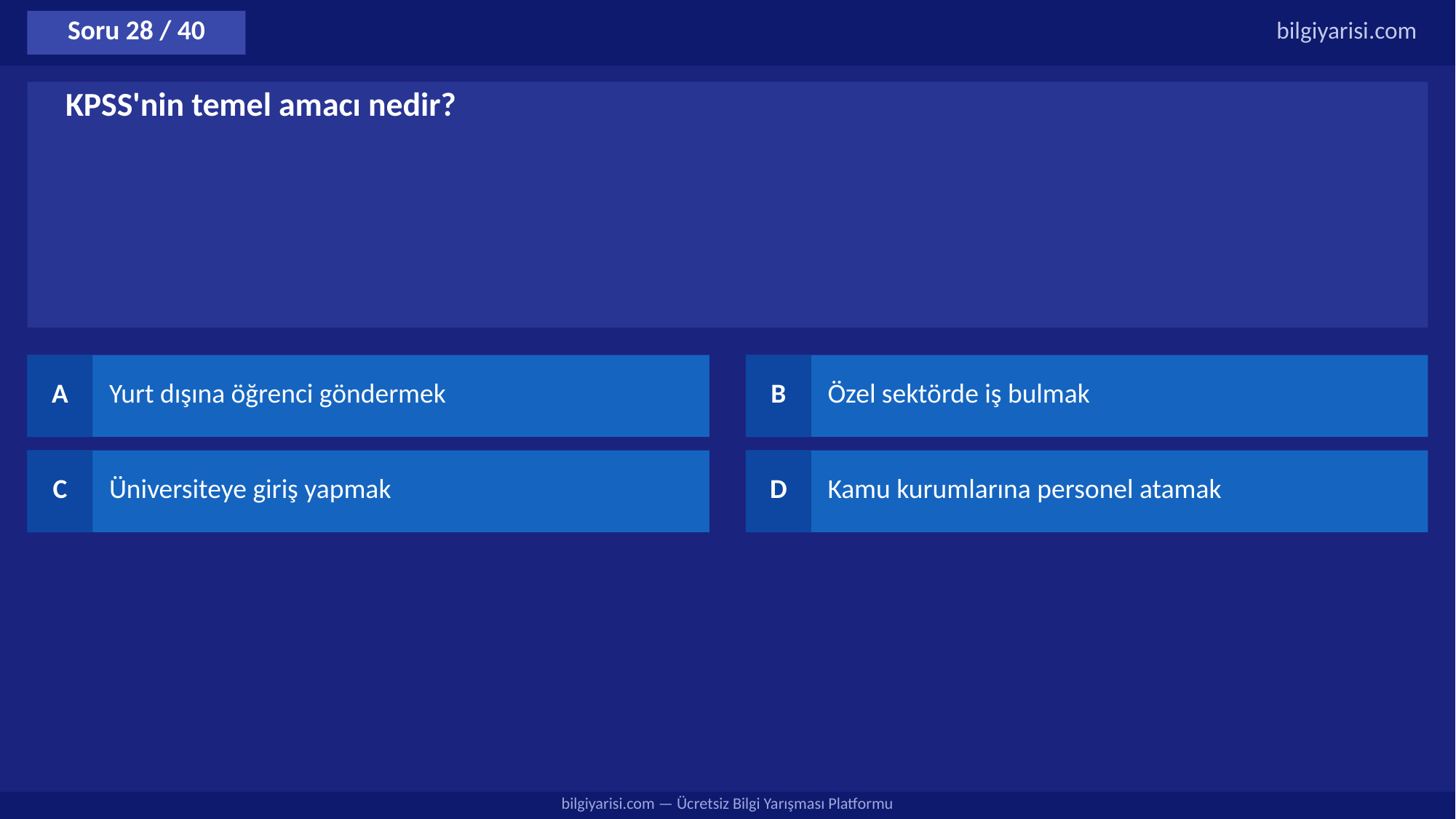

Soru 28 / 40
bilgiyarisi.com

KPSS'nin temel amacı nedir?

A
Yurt dışına öğrenci göndermek

B
Özel sektörde iş bulmak

C
Üniversiteye giriş yapmak

D
Kamu kurumlarına personel atamak
bilgiyarisi.com — Ücretsiz Bilgi Yarışması Platformu